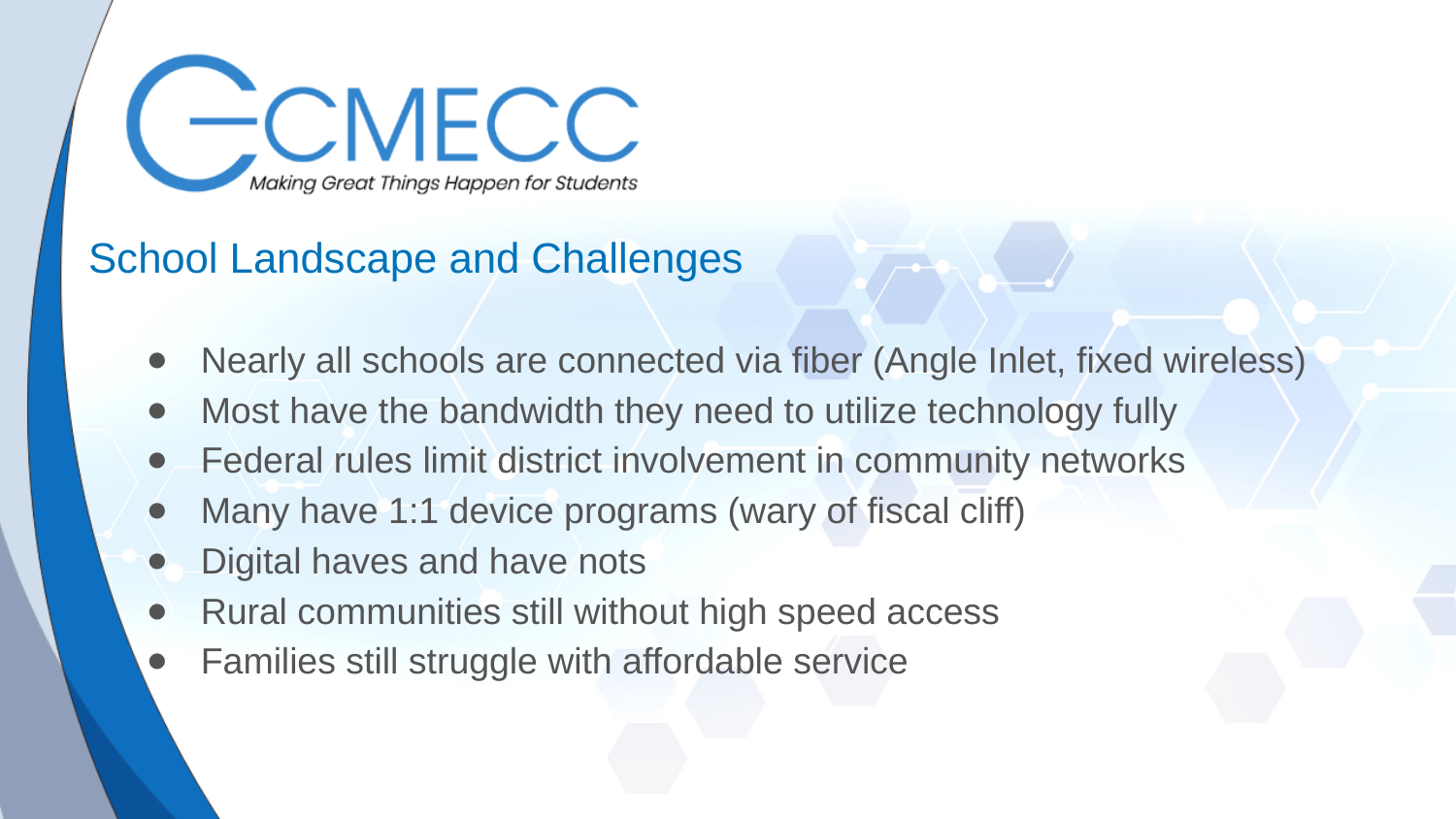

# School Landscape and Challenges
Nearly all schools are connected via fiber (Angle Inlet, fixed wireless)
Most have the bandwidth they need to utilize technology fully
Federal rules limit district involvement in community networks
Many have 1:1 device programs (wary of fiscal cliff)
Digital haves and have nots
Rural communities still without high speed access
Families still struggle with affordable service